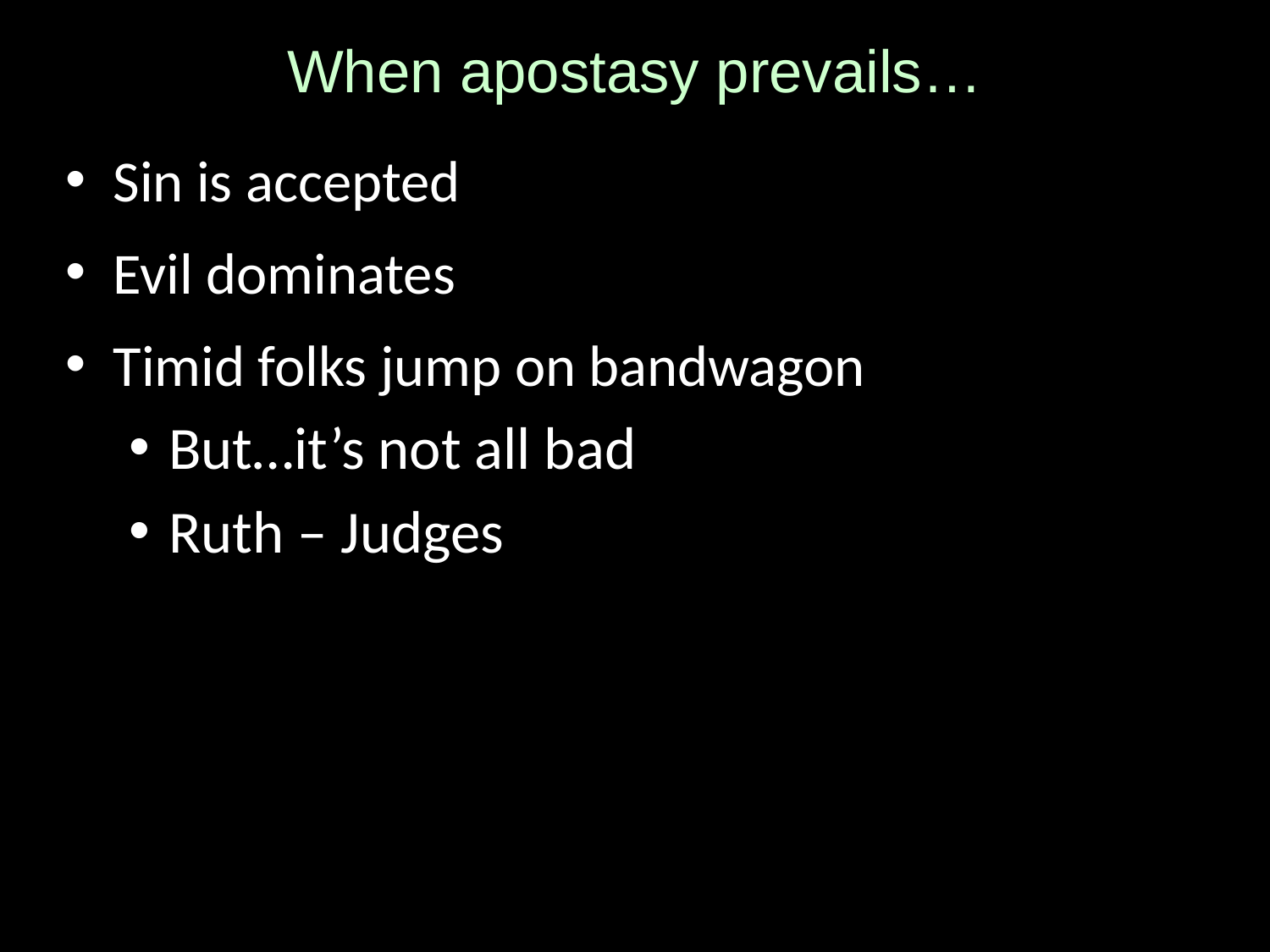

# When apostasy prevails…
Sin is accepted
Evil dominates
Timid folks jump on bandwagon
But…it’s not all bad
Ruth – Judges